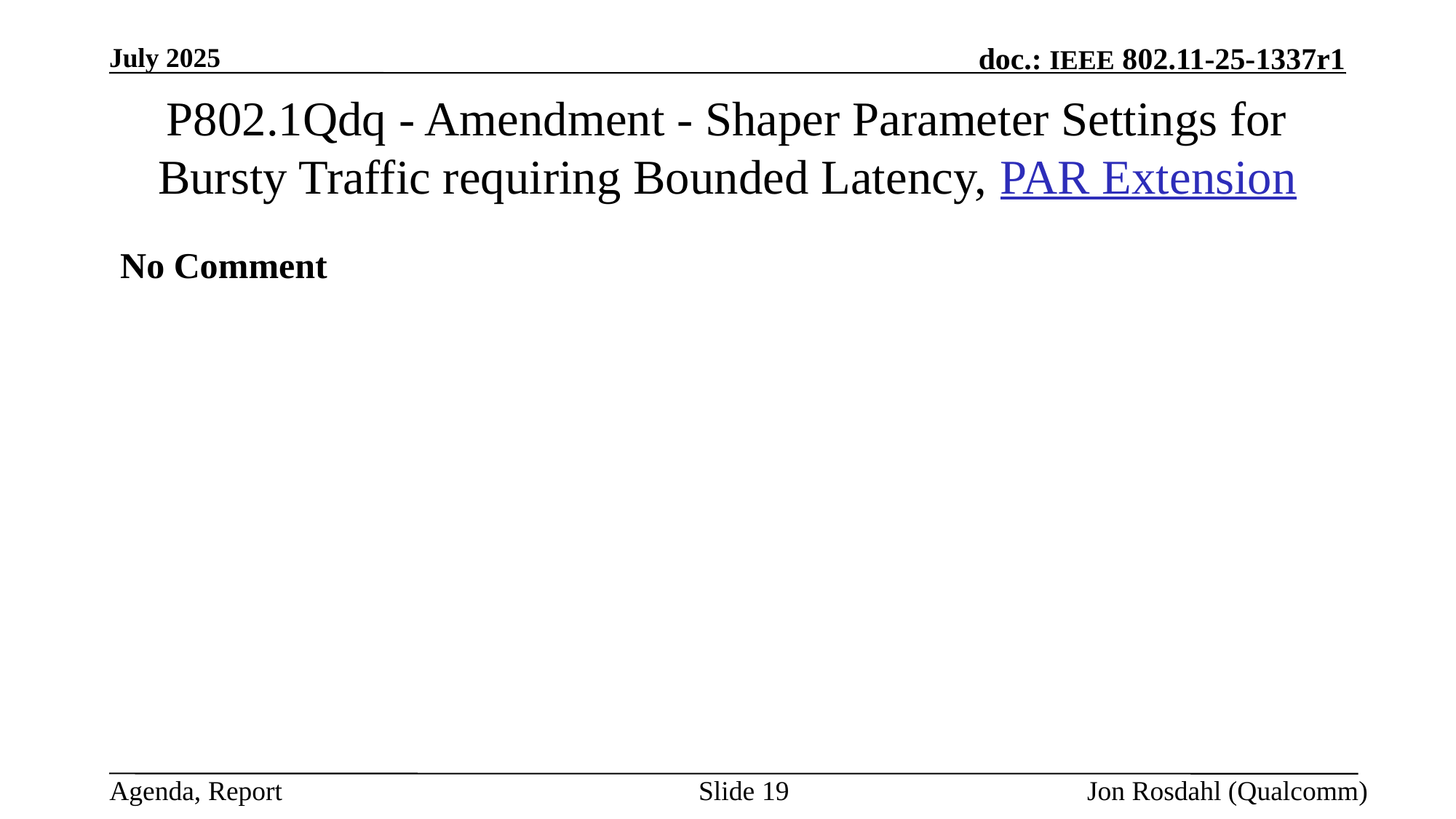

July 2025
# P802.1Qdq - Amendment - Shaper Parameter Settings for Bursty Traffic requiring Bounded Latency, PAR Extension
No Comment
Slide 19
Jon Rosdahl (Qualcomm)